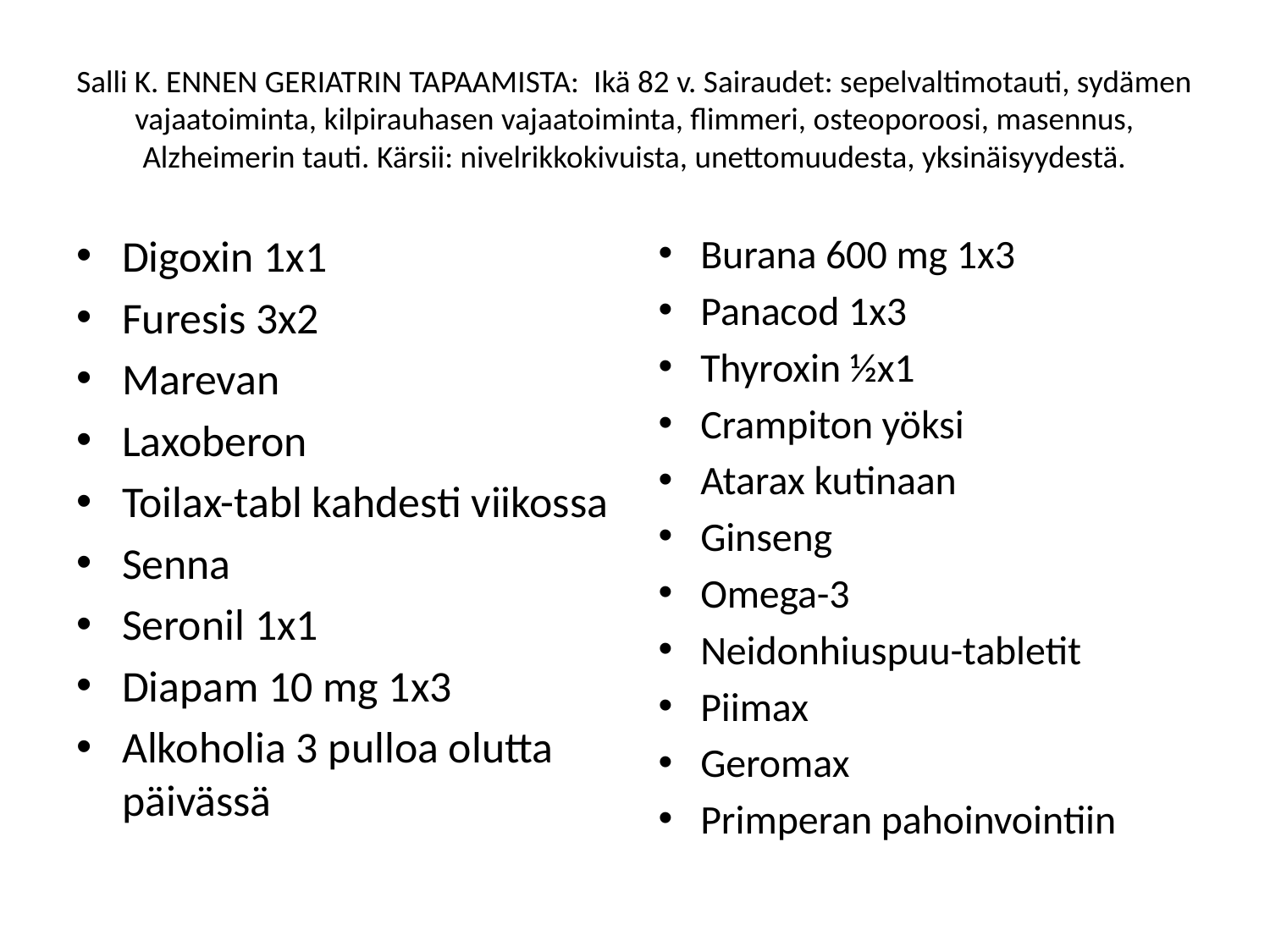

# Salli K. ENNEN GERIATRIN TAPAAMISTA:  Ikä 82 v. Sairaudet: sepelvaltimotauti, sydämen vajaatoiminta, kilpirauhasen vajaatoiminta, flimmeri, osteoporoosi, masennus, Alzheimerin tauti. Kärsii: nivelrikkokivuista, unettomuudesta, yksinäisyydestä.
Digoxin 1x1
Furesis 3x2
Marevan
Laxoberon
Toilax-tabl kahdesti viikossa
Senna
Seronil 1x1
Diapam 10 mg 1x3
Alkoholia 3 pulloa olutta päivässä

Burana 600 mg 1x3
Panacod 1x3
Thyroxin ½x1
Crampiton yöksi
Atarax kutinaan
Ginseng
Omega-3
Neidonhiuspuu-tabletit
Piimax
Geromax
Primperan pahoinvointiin